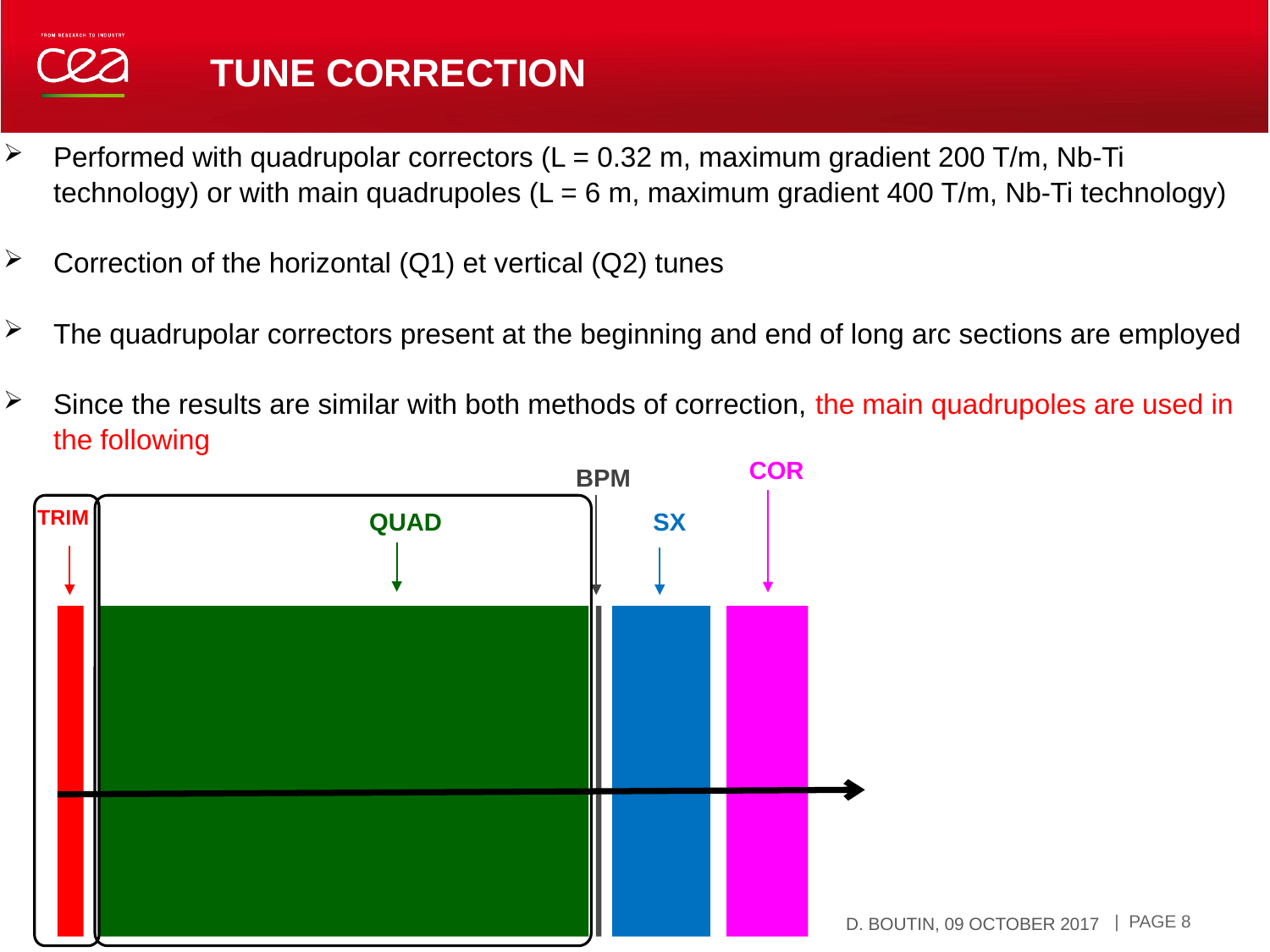

# Tune CORRECTION
Performed with quadrupolar correctors (L = 0.32 m, maximum gradient 200 T/m, Nb-Ti technology) or with main quadrupoles (L = 6 m, maximum gradient 400 T/m, Nb-Ti technology)

Correction of the horizontal (Q1) et vertical (Q2) tunes

The quadrupolar correctors present at the beginning and end of long arc sections are employed

Since the results are similar with both methods of correction, the main quadrupoles are used in the following

COR
BPM

TRIM
QUAD
SX

D. BOUTIN, 04 OCTOBRE 2017
|  PAGE 8
D. BOUTIN, 09 OCTOBER 2017